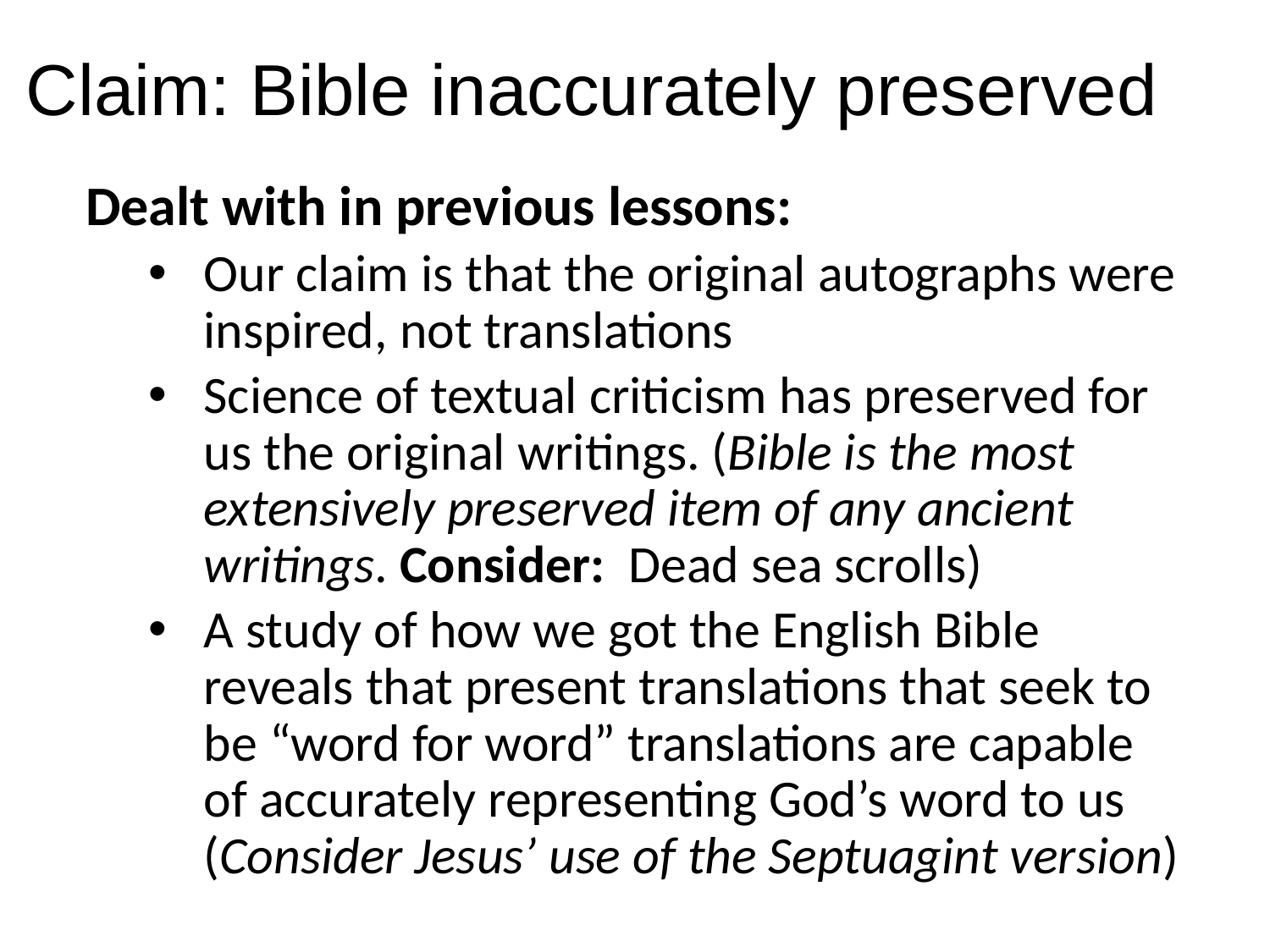

# Claim: Bible inaccurately preserved
Dealt with in previous lessons:
Our claim is that the original autographs were inspired, not translations
Science of textual criticism has preserved for us the original writings. (Bible is the most extensively preserved item of any ancient writings. Consider:  Dead sea scrolls)
A study of how we got the English Bible reveals that present translations that seek to be “word for word” translations are capable of accurately representing God’s word to us  (Consider Jesus’ use of the Septuagint version)